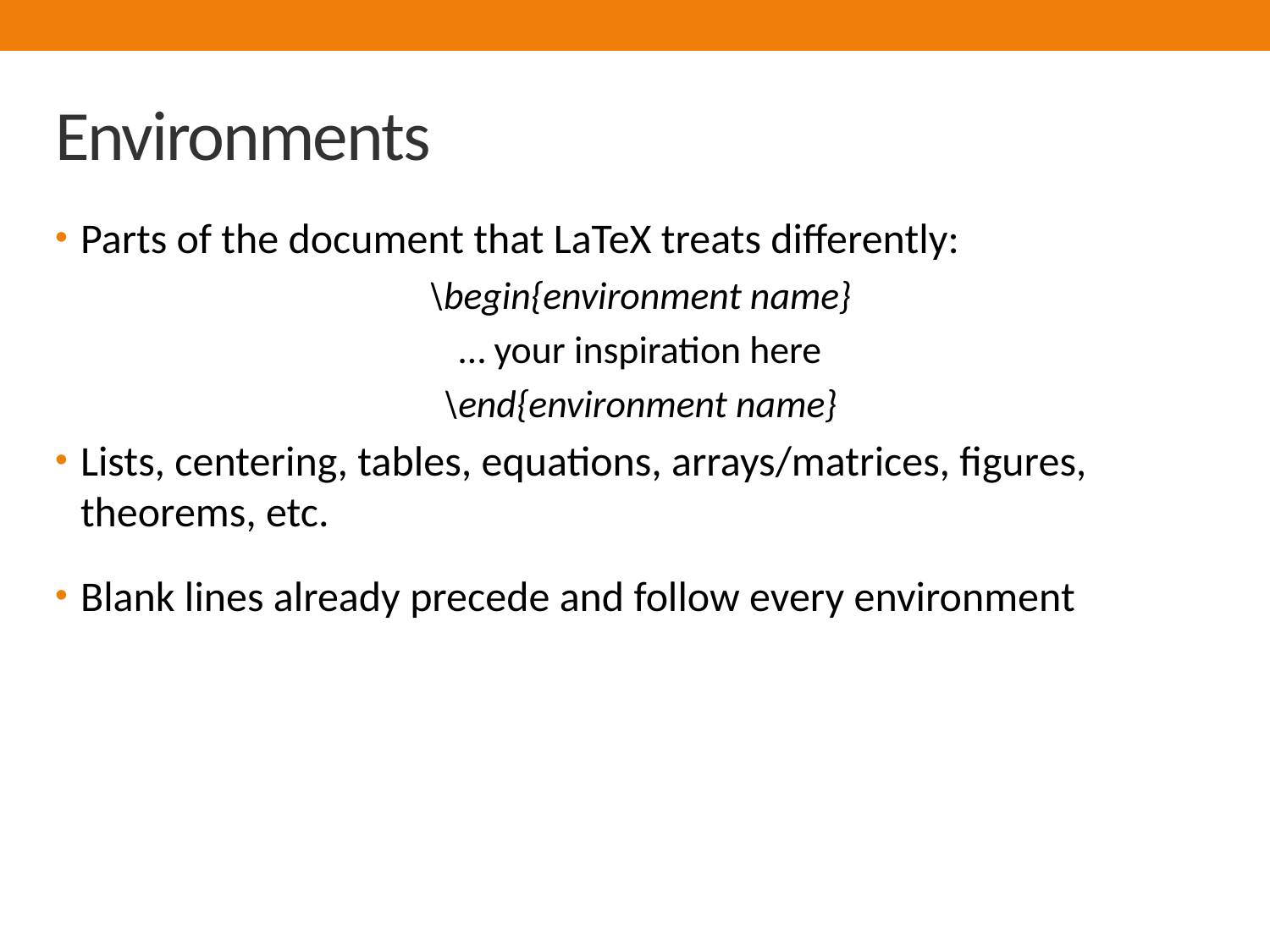

# Environments
Parts of the document that LaTeX treats differently:
\begin{environment name}
… your inspiration here
\end{environment name}
Lists, centering, tables, equations, arrays/matrices, figures, theorems, etc.
Blank lines already precede and follow every environment